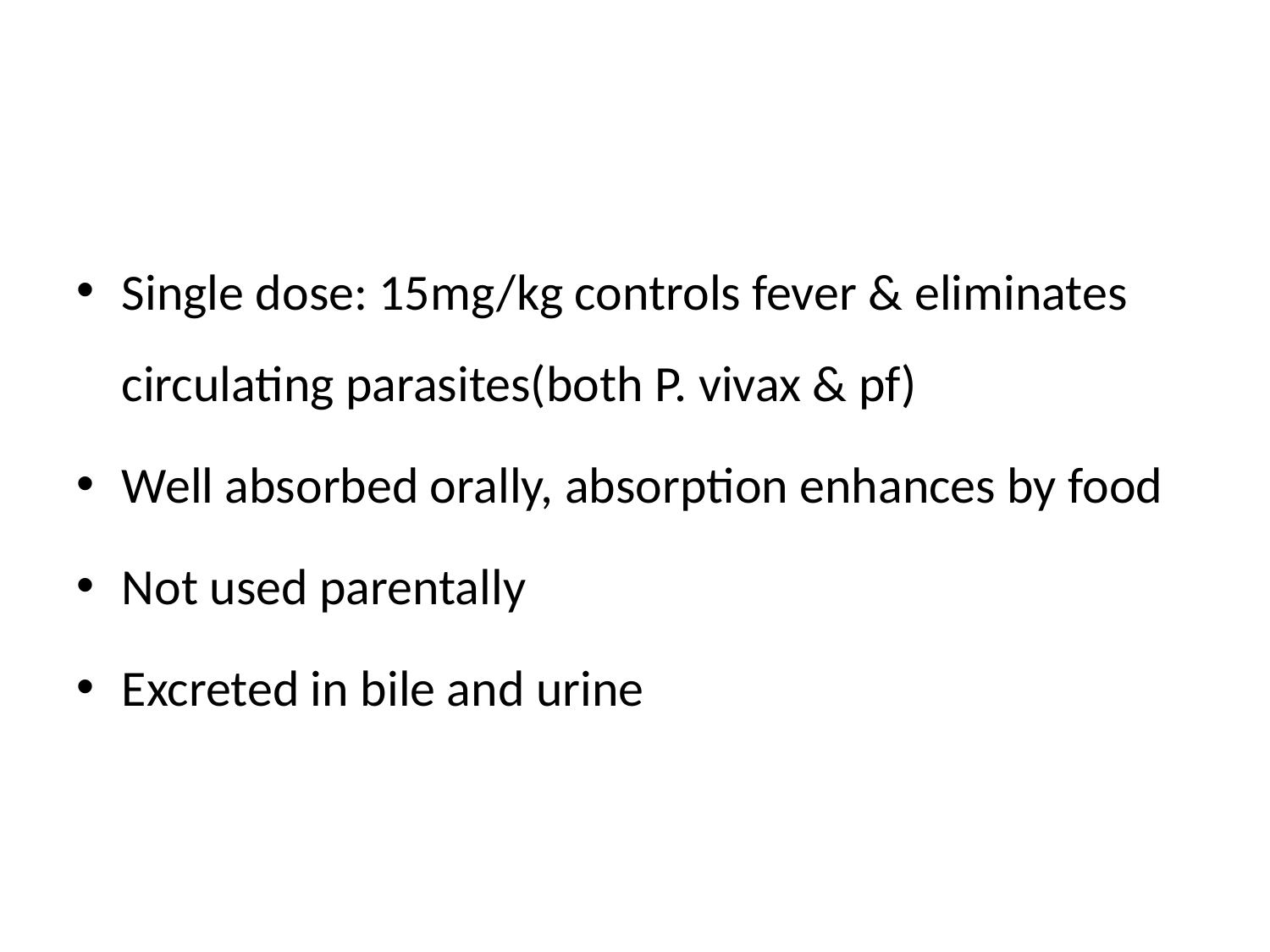

#
Single dose: 15mg/kg controls fever & eliminates circulating parasites(both P. vivax & pf)
Well absorbed orally, absorption enhances by food
Not used parentally
Excreted in bile and urine